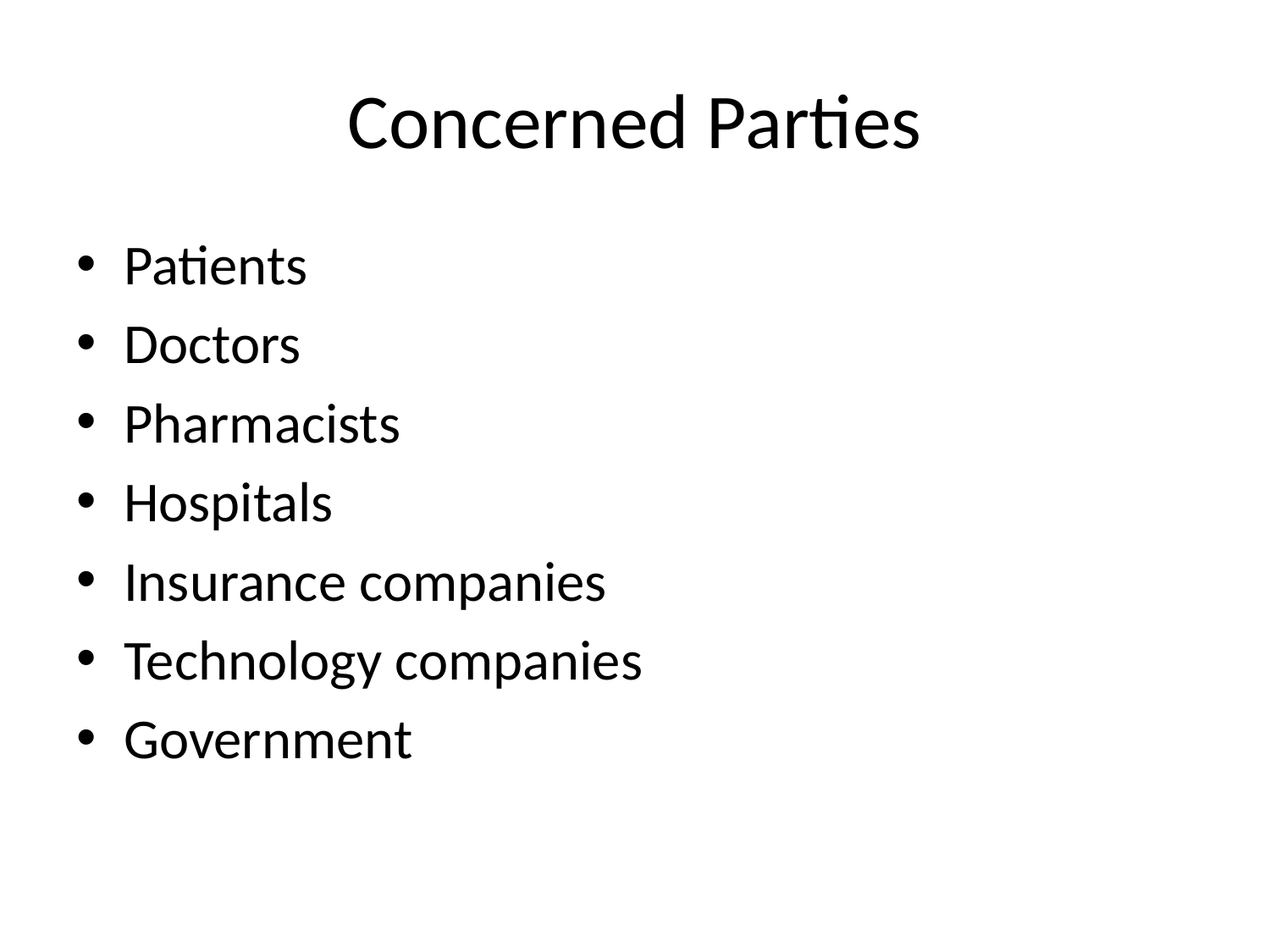

# Concerned Parties
Patients
Doctors
Pharmacists
Hospitals
Insurance companies
Technology companies
Government